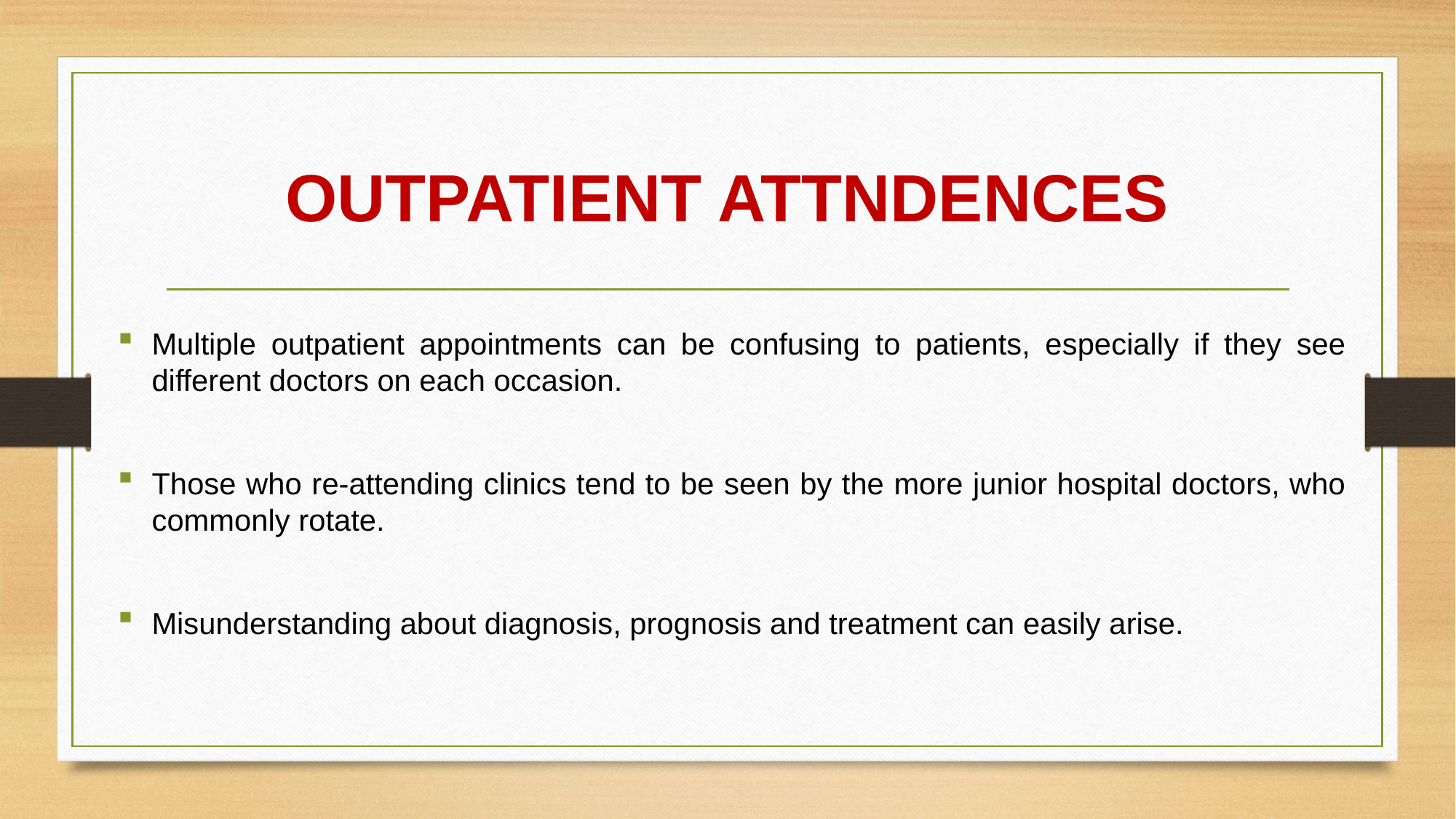

# OUTPATIENT ATTNDENCES
Multiple outpatient appointments can be confusing to patients, especially if they see different doctors on each occasion.

Those who re-attending clinics tend to be seen by the more junior hospital doctors, who commonly rotate.

Misunderstanding about diagnosis, prognosis and treatment can easily arise.